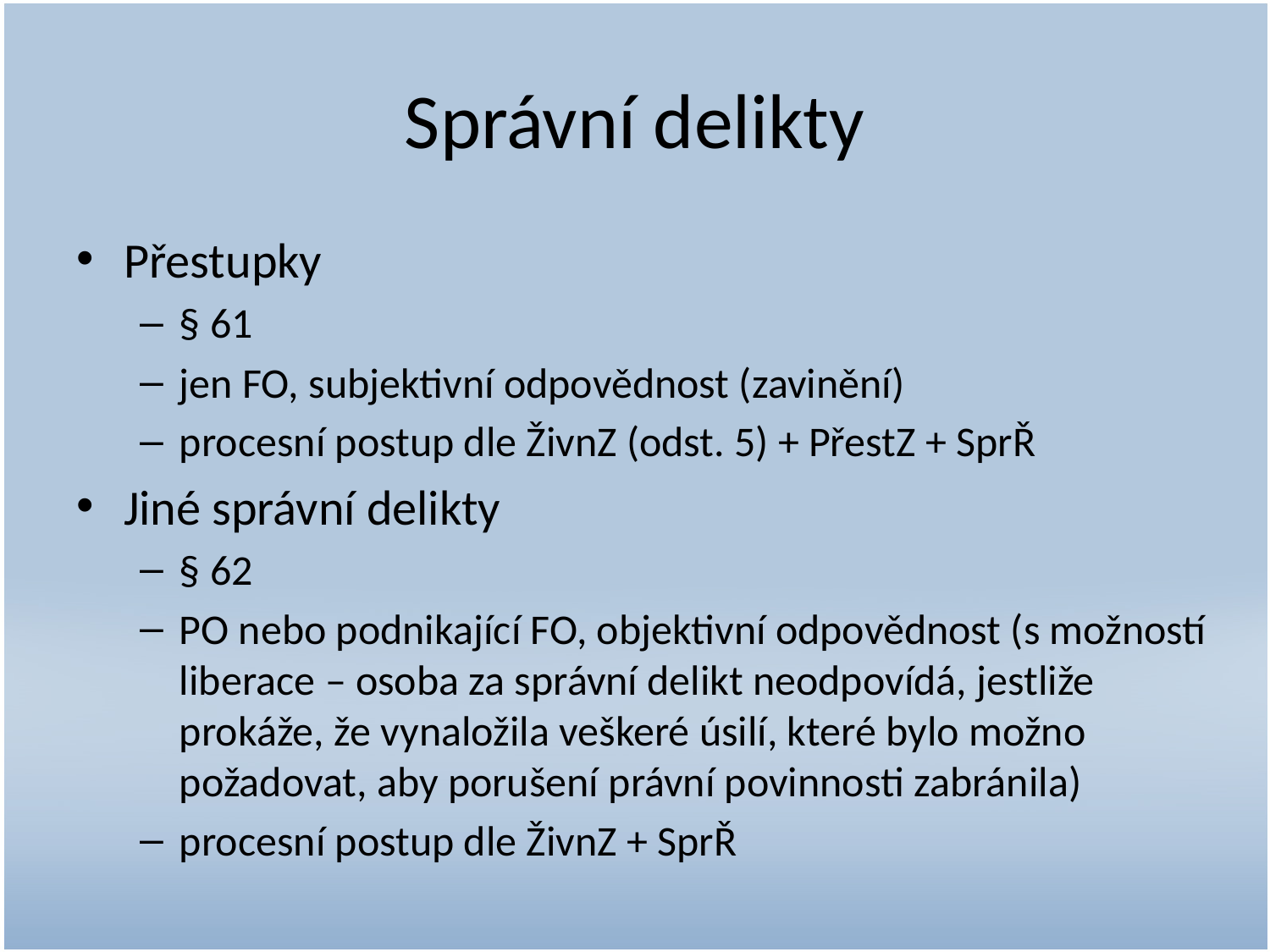

# Správní delikty
Přestupky
§ 61
jen FO, subjektivní odpovědnost (zavinění)
procesní postup dle ŽivnZ (odst. 5) + PřestZ + SprŘ
Jiné správní delikty
§ 62
PO nebo podnikající FO, objektivní odpovědnost (s možností liberace – osoba za správní delikt neodpovídá, jestliže prokáže, že vynaložila veškeré úsilí, které bylo možno požadovat, aby porušení právní povinnosti zabránila)
procesní postup dle ŽivnZ + SprŘ